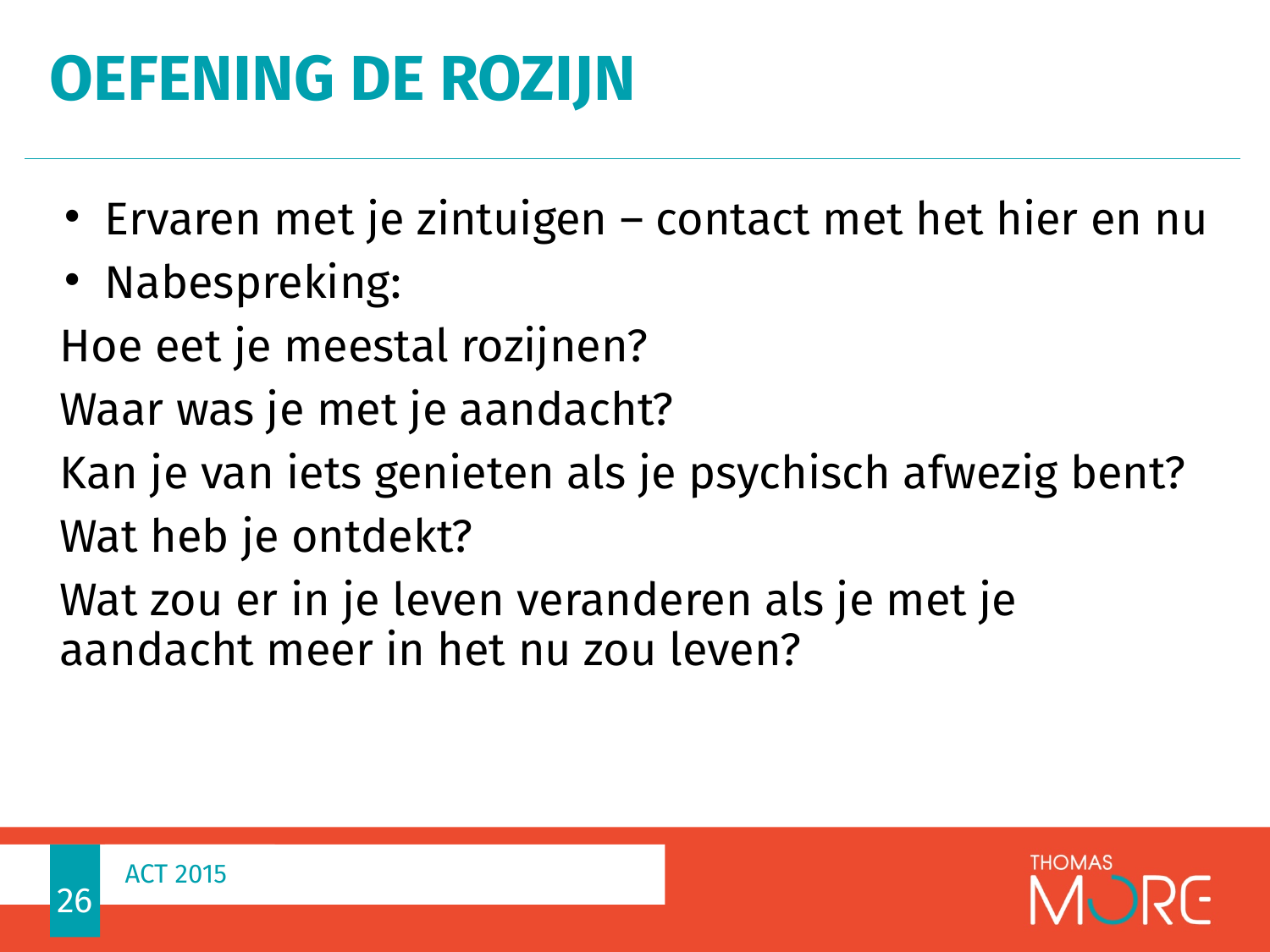

# Oefening de rozijn
Ervaren met je zintuigen – contact met het hier en nu
Nabespreking:
Hoe eet je meestal rozijnen?
Waar was je met je aandacht?
Kan je van iets genieten als je psychisch afwezig bent?
Wat heb je ontdekt?
Wat zou er in je leven veranderen als je met je aandacht meer in het nu zou leven?

26
ACT 2015